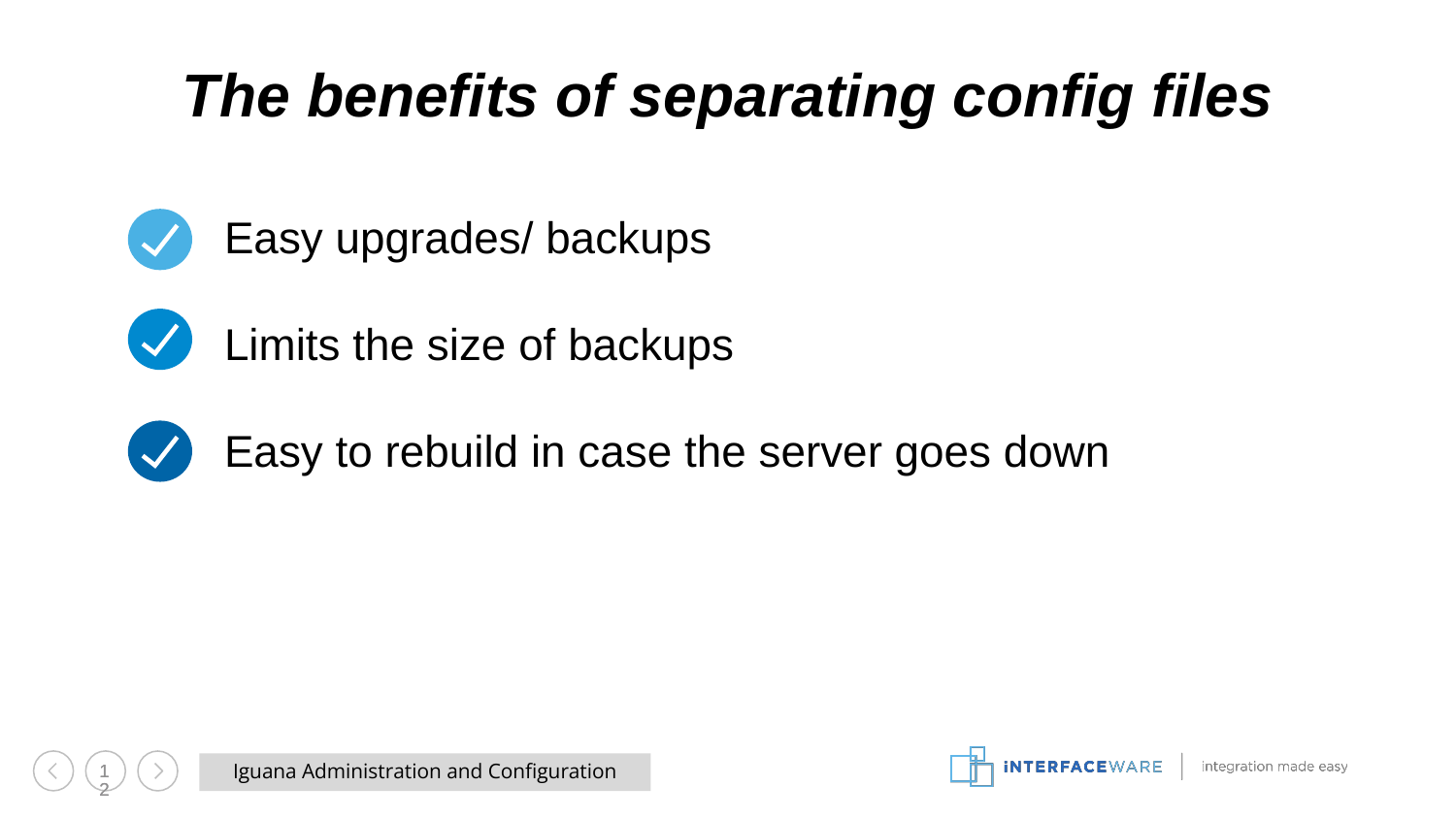

The benefits of separating config files
Easy upgrades/ backups

Limits the size of backups

Easy to rebuild in case the server goes down

Iguana Administration and Configuration